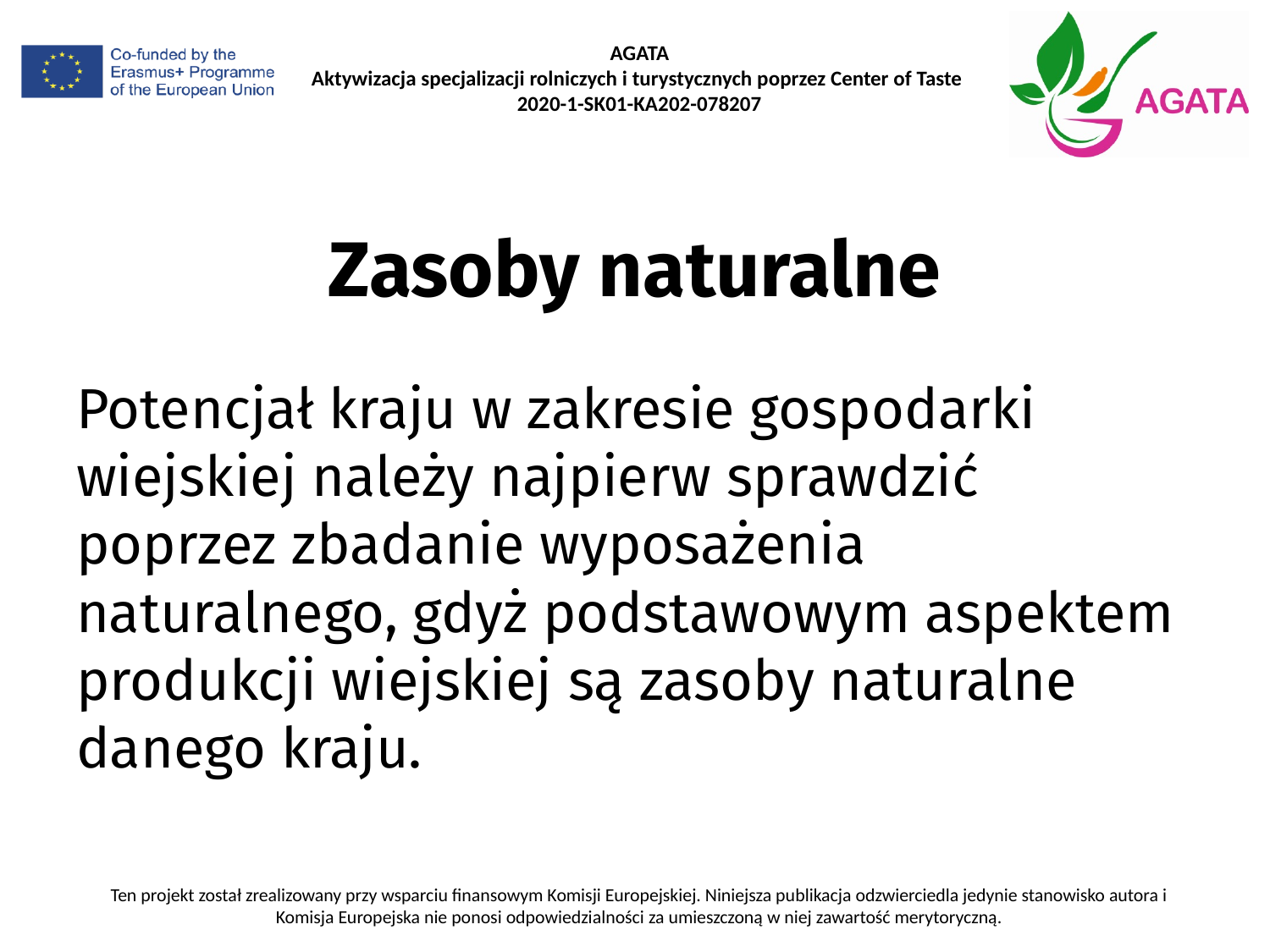

# Zasoby naturalne
Potencjał kraju w zakresie gospodarki wiejskiej należy najpierw sprawdzić poprzez zbadanie wyposażenia naturalnego, gdyż podstawowym aspektem produkcji wiejskiej są zasoby naturalne danego kraju.